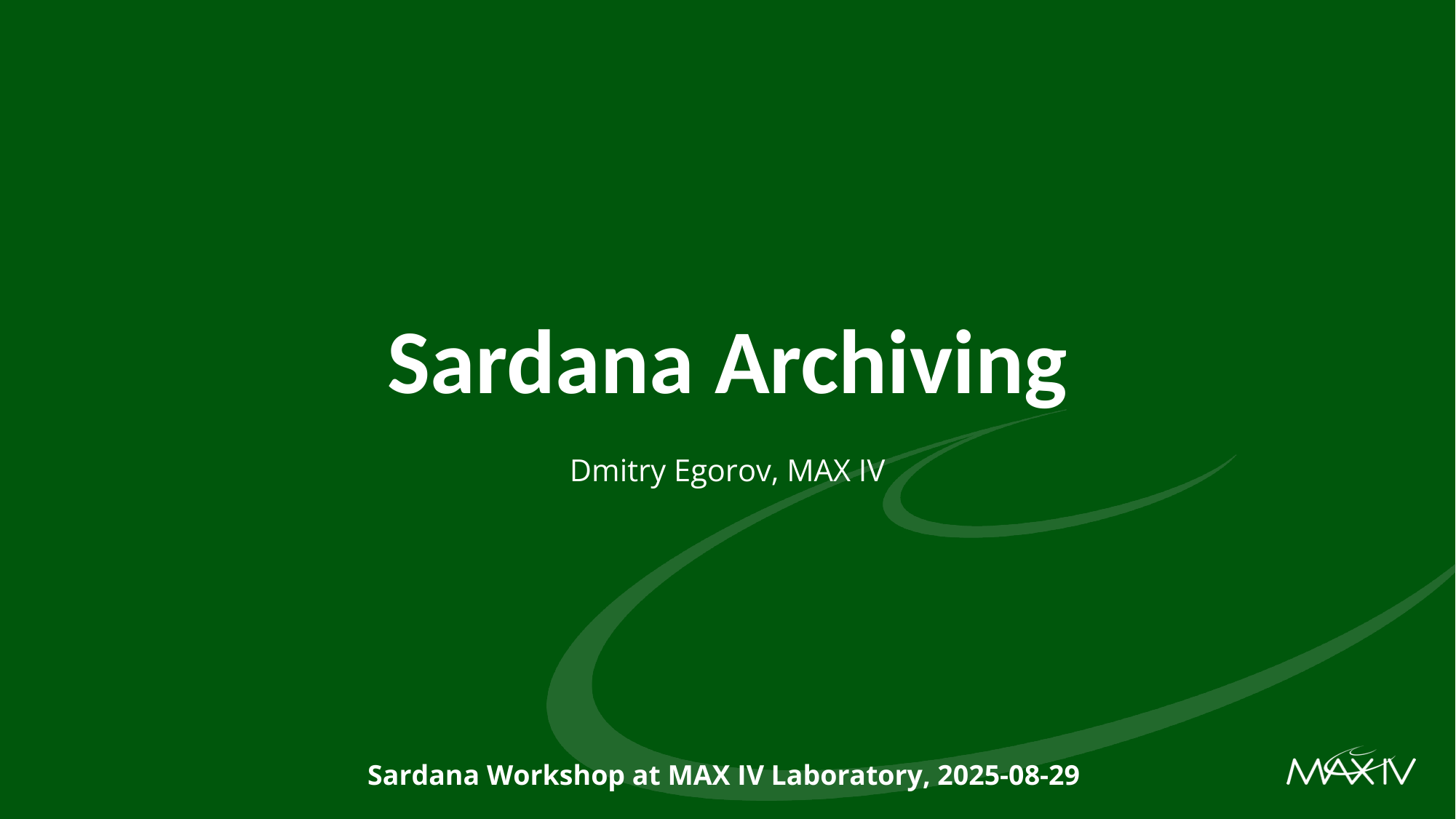

# Sardana Archiving
Dmitry Egorov, MAX IV
Sardana Workshop at MAX IV Laboratory, 2025-08-29